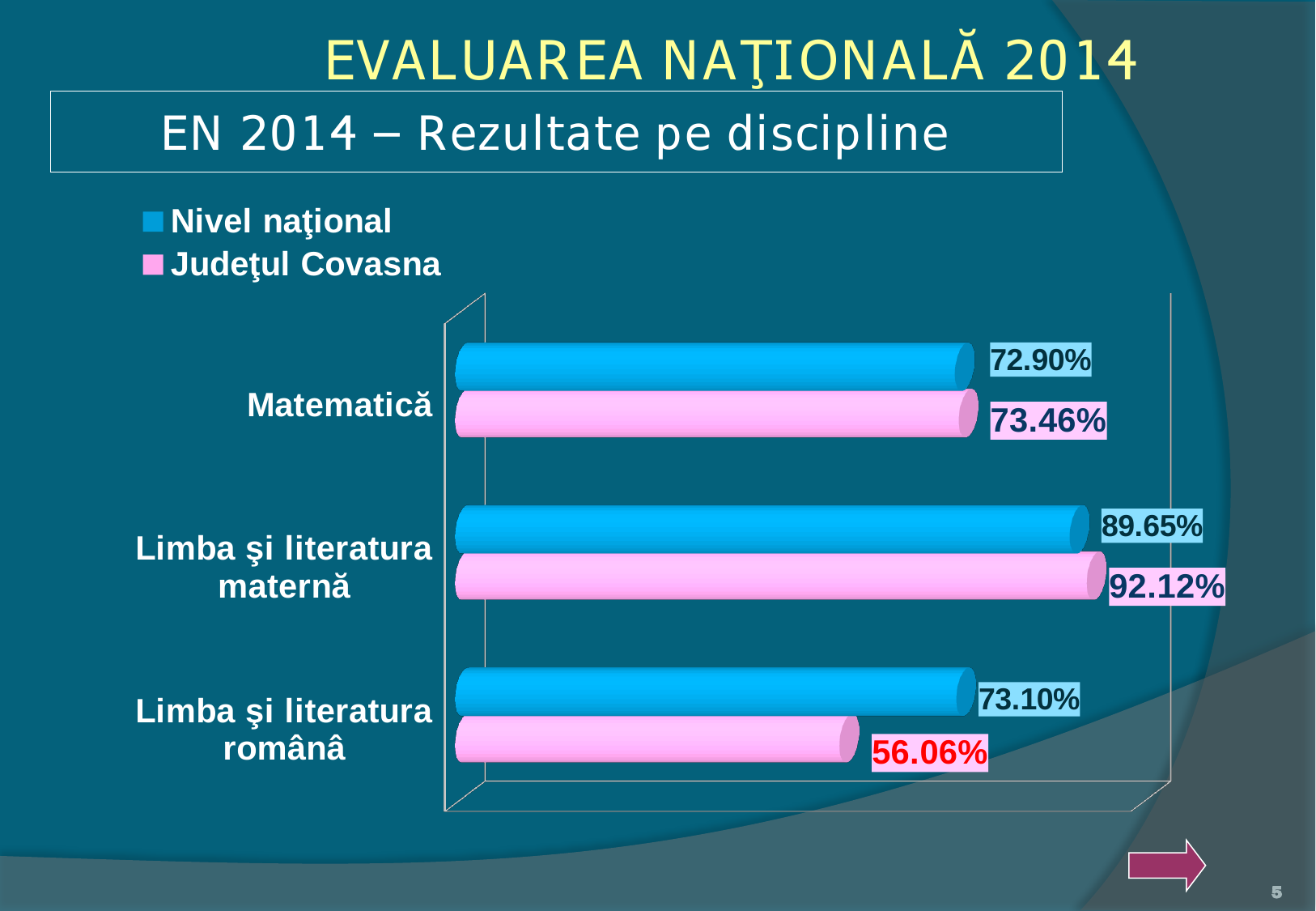

EVALUAREA NAŢIONALĂ 2014
EN 2014 – Rezultate pe discipline

[unsupported chart]

5